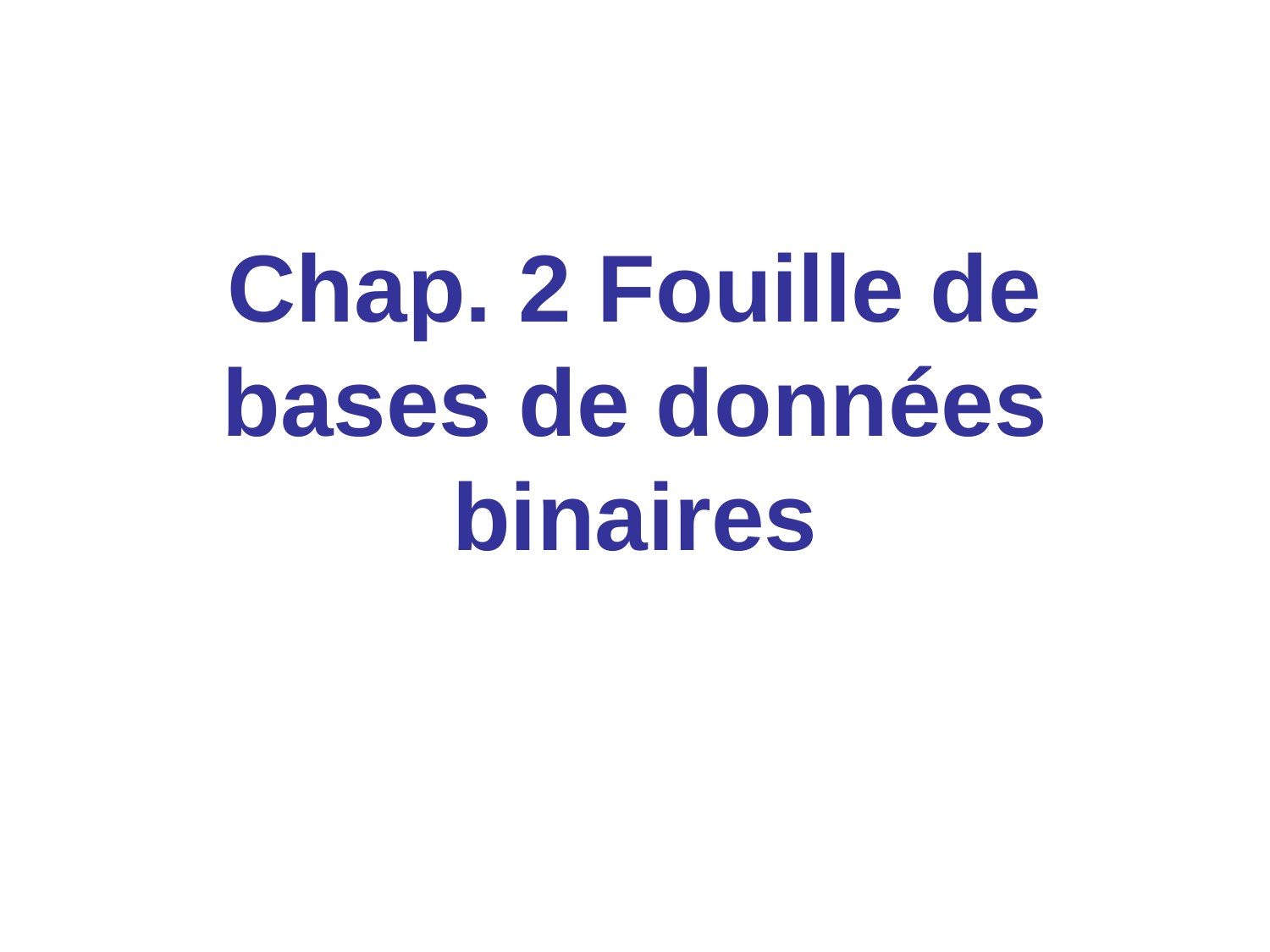

# Chap. 2 Fouille de bases de données binaires